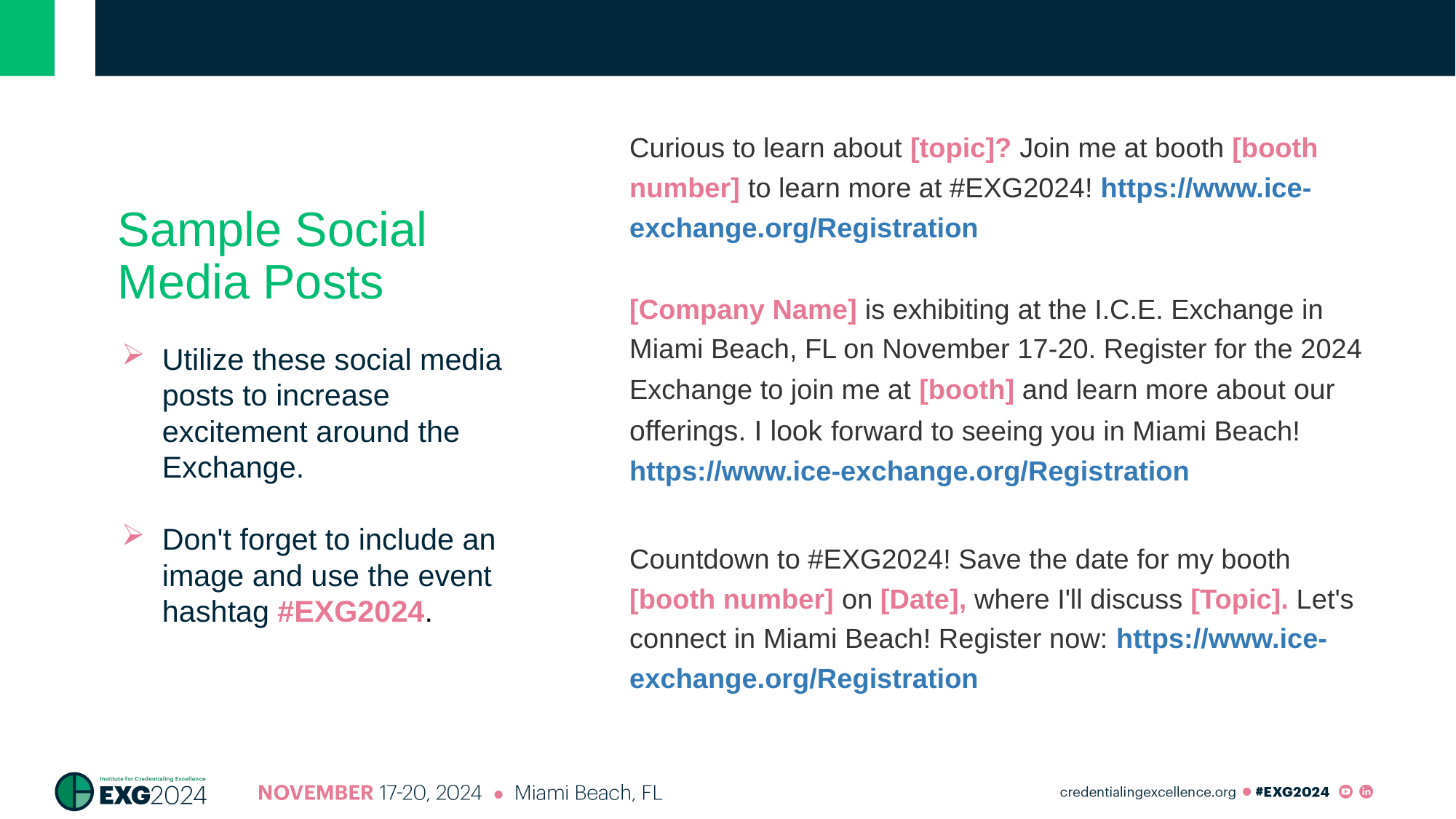

Curious to learn about [topic]? Join me at booth [booth number] to learn more at #EXG2024! https://www.ice-exchange.org/Registration
[Company Name] is exhibiting at the I.C.E. Exchange in Miami Beach, FL on November 17-20. Register for the 2024 Exchange to join me at [booth] and learn more about our offerings. I look forward to seeing you in Miami Beach! https://www.ice-exchange.org/Registration
Countdown to #EXG2024! Save the date for my booth [booth number] on [Date], where I'll discuss [Topic]. Let's connect in Miami Beach! Register now: https://www.ice-exchange.org/Registration
# Sample Social Media Posts
Utilize these social media posts to increase excitement around the Exchange.

Don't forget to include an image and use the event hashtag #EXG2024.